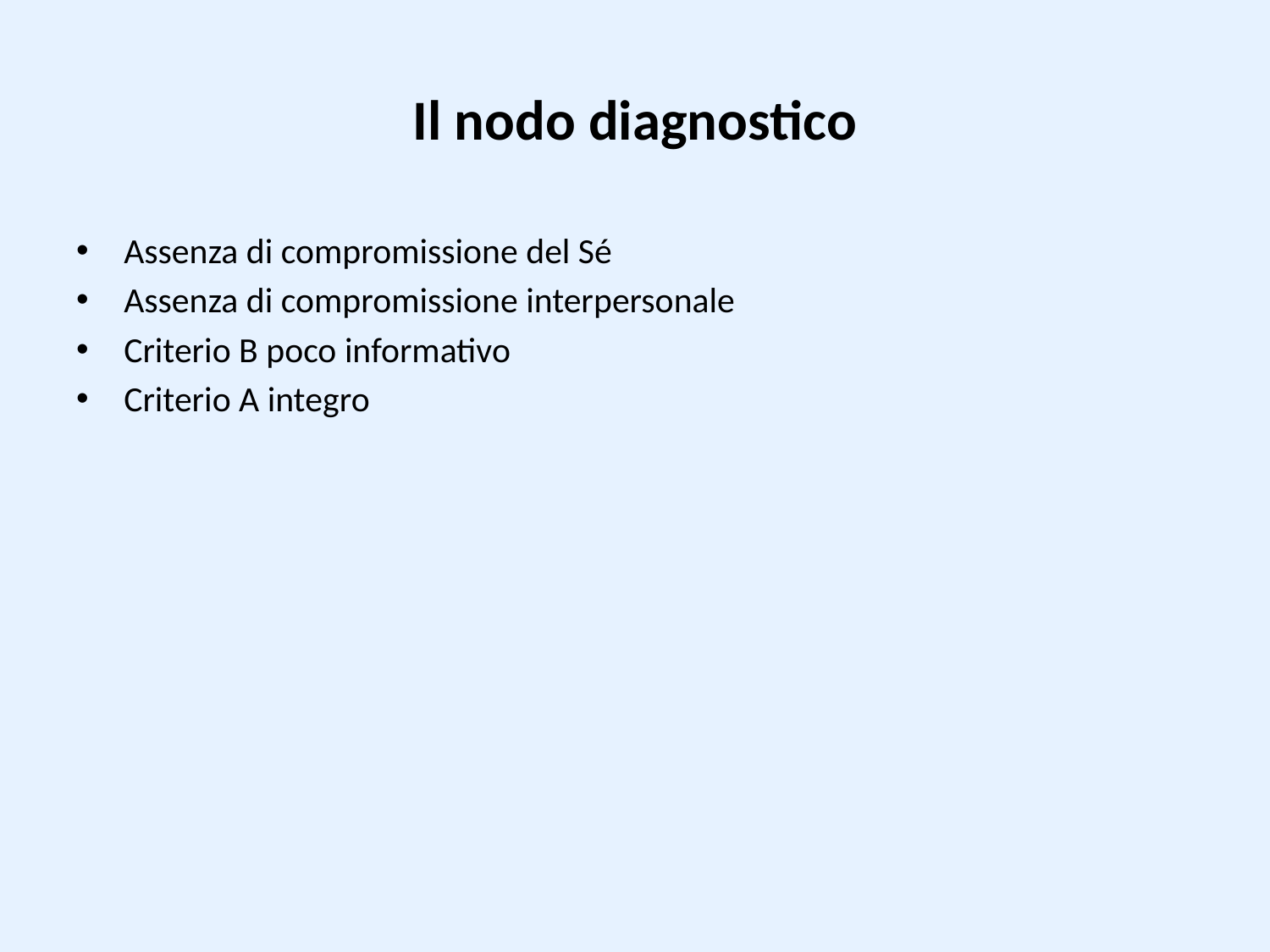

# Il nodo diagnostico
Assenza di compromissione del Sé
Assenza di compromissione interpersonale
Criterio B poco informativo
Criterio A integro